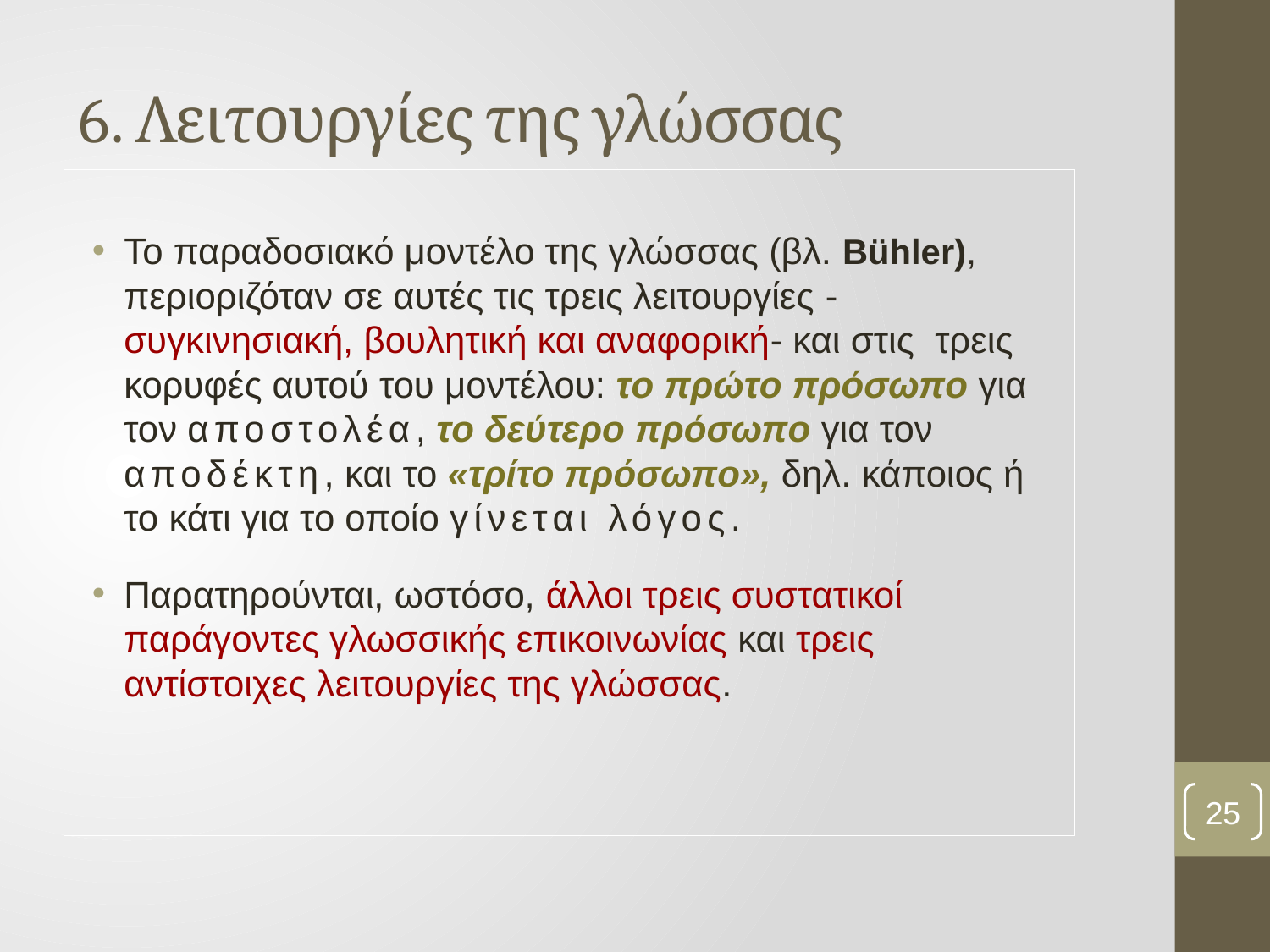

# 6. Λειτουργίες της γλώσσας

Το παραδοσιακό μοντέλο της γλώσσας (βλ. Bühler), περιοριζόταν σε αυτές τις τρεις λειτουργίες -συγκινησιακή, βουλητική και αναφορική- και στις  τρεις κορυφές αυτού του μοντέλου: το πρώτο πρόσωπο για τον αποστολέα, το δεύτερο πρόσωπο για τον αποδέκτη, και το «τρίτο πρόσωπο», δηλ. κάποιος ή το κάτι για το οποίο γίνεται λόγος.

Παρατηρούνται, ωστόσο, άλλοι τρεις συστατικοί παράγοντες γλωσσικής επικοινωνίας και τρεις αντίστοιχες λειτουργίες της γλώσσας.

25